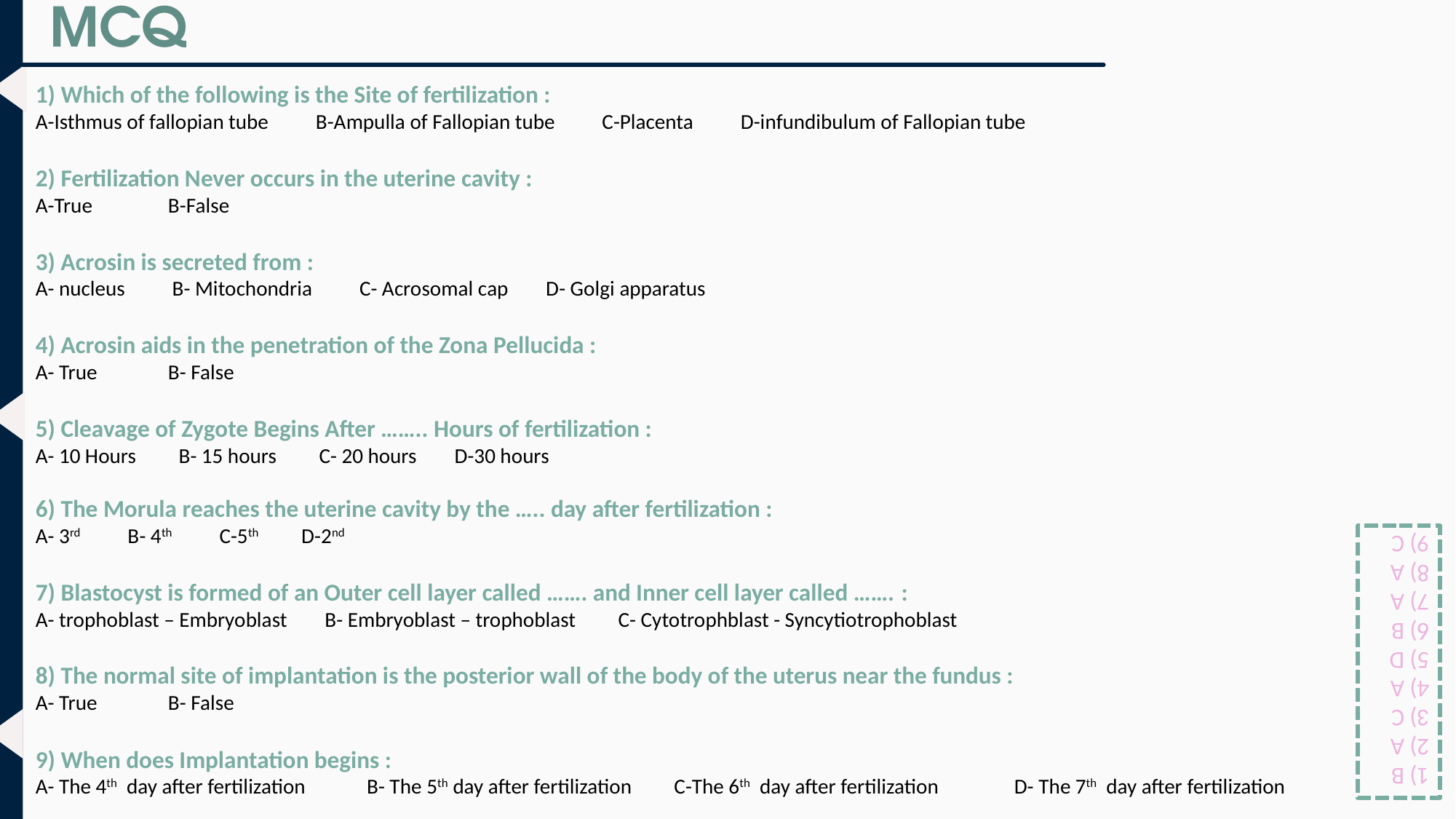

MCQ

1) Which of the following is the Site of fertilization :
A-Isthmus of fallopian tube          B-Ampulla of Fallopian tube          C-Placenta          D-infundibulum of Fallopian tube

2) Fertilization Never occurs in the uterine cavity :
A-True                B-False

3) Acrosin is secreted from :
A- nucleus          B- Mitochondria          C- Acrosomal cap        D- Golgi apparatus

4) Acrosin aids in the penetration of the Zona Pellucida :
A- True               B- False

5) Cleavage of Zygote Begins After …….. Hours of fertilization :
A- 10 Hours         B- 15 hours         C- 20 hours        D-30 hours

6) The Morula reaches the uterine cavity by the ….. day after fertilization :
A- 3rd          B- 4th          C-5th         D-2nd

7) Blastocyst is formed of an Outer cell layer called ……. and Inner cell layer called ……. :
A- trophoblast – Embryoblast        B- Embryoblast – trophoblast         C- Cytotrophblast - Syncytiotrophoblast

8) The normal site of implantation is the posterior wall of the body of the uterus near the fundus :
A- True               B- False

9) When does Implantation begins :
A- The 4th  day after fertilization             B- The 5th day after fertilization         C-The 6th  day after fertilization                D- The 7th  day after fertilization

1) B
2) A
3) C
4) A
5) D
6) B
7) A
8) A
9) C